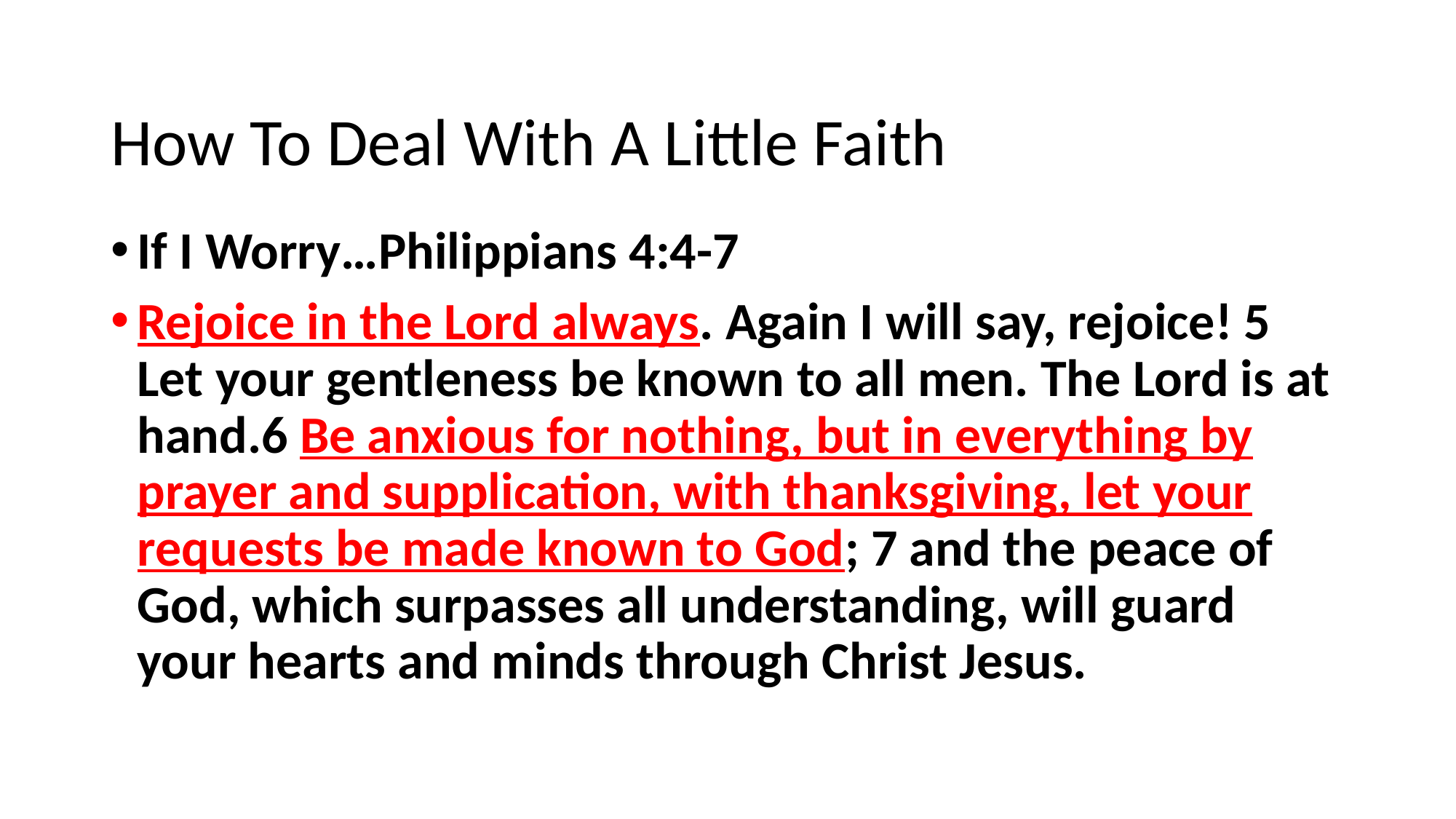

# How To Deal With A Little Faith
If I Worry…Philippians 4:4-7
Rejoice in the Lord always. Again I will say, rejoice! 5 Let your gentleness be known to all men. The Lord is at hand.6 Be anxious for nothing, but in everything by prayer and supplication, with thanksgiving, let your requests be made known to God; 7 and the peace of God, which surpasses all understanding, will guard your hearts and minds through Christ Jesus.